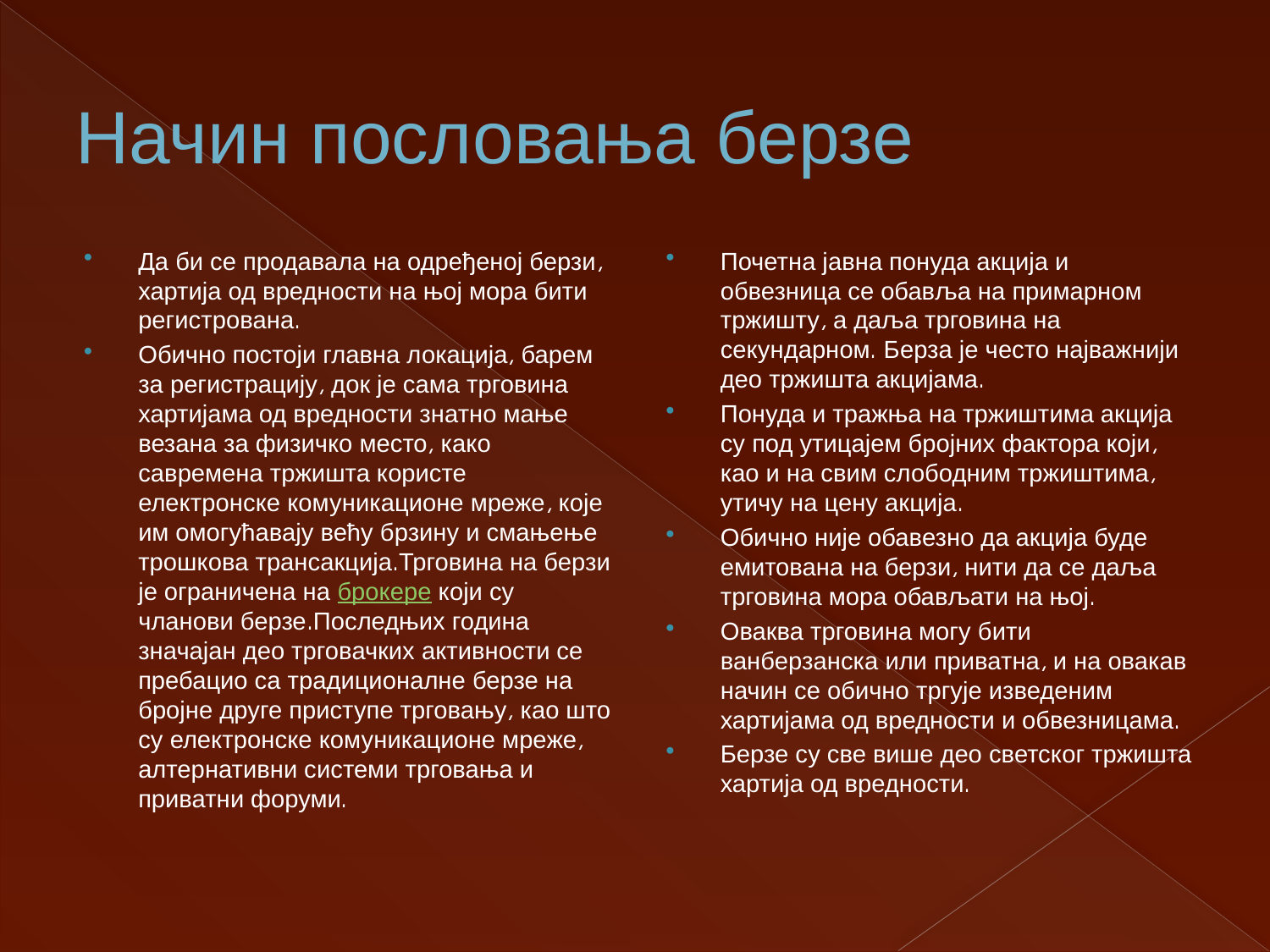

# Начин пословања берзе
Да би се продавала на одређеној берзи, хартија од вредности на њој мора бити регистрована.
Обично постоји главна локација, барем за регистрацију, док је сама трговина хартијама од вредности знатно мање везана за физичко место, како савремена тржишта користе електронске комуникационе мреже, које им омогућавају већу брзину и смањење трошкова трансакција.Трговина на берзи је ограничена на брокере који су чланови берзе.Последњих година значајан део трговачких активности се пребацио са традиционалне берзе на бројне друге приступе трговању, као што су електронске комуникационе мреже, алтернативни системи трговања и приватни форуми.
Почетна јавна понуда акција и обвезница се обавља на примарном тржишту, а даља трговина на секундарном. Берза је често најважнији део тржишта акцијама.
Понуда и тражња на тржиштима акција су под утицајем бројних фактора који, као и на свим слободним тржиштима, утичу на цену акција.
Обично није обавезно да акција буде емитована на берзи, нити да се даља трговина мора обављати на њој.
Оваква трговина могу бити ванберзанска или приватна, и на овакав начин се обично тргује изведеним хартијама од вредности и обвезницама.
Берзе су све више део светског тржишта хартија од вредности.